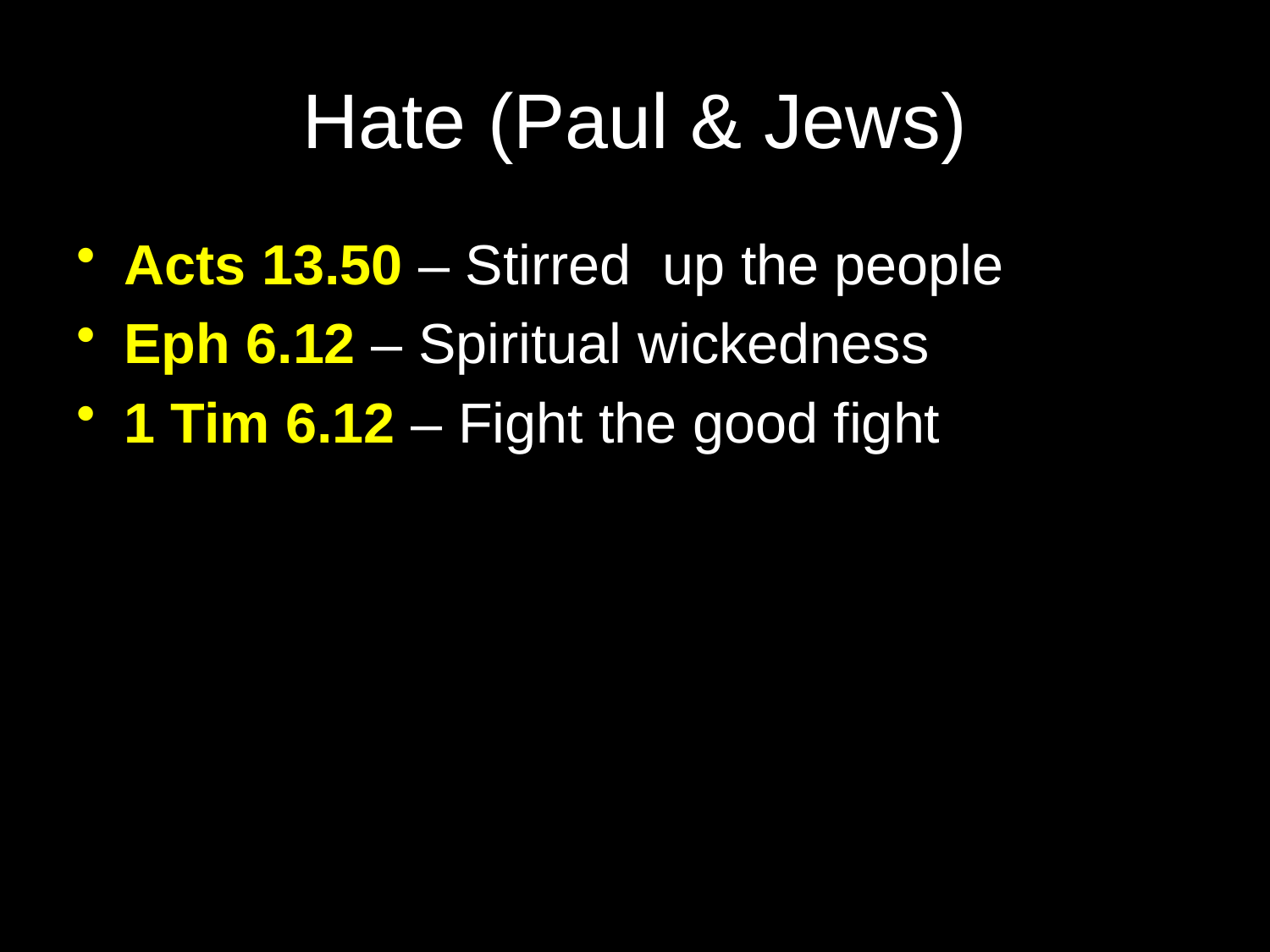

# Hate (Paul & Jews)
Acts 13.50 – Stirred  up the people
Eph 6.12 – Spiritual wickedness
1 Tim 6.12 – Fight the good fight